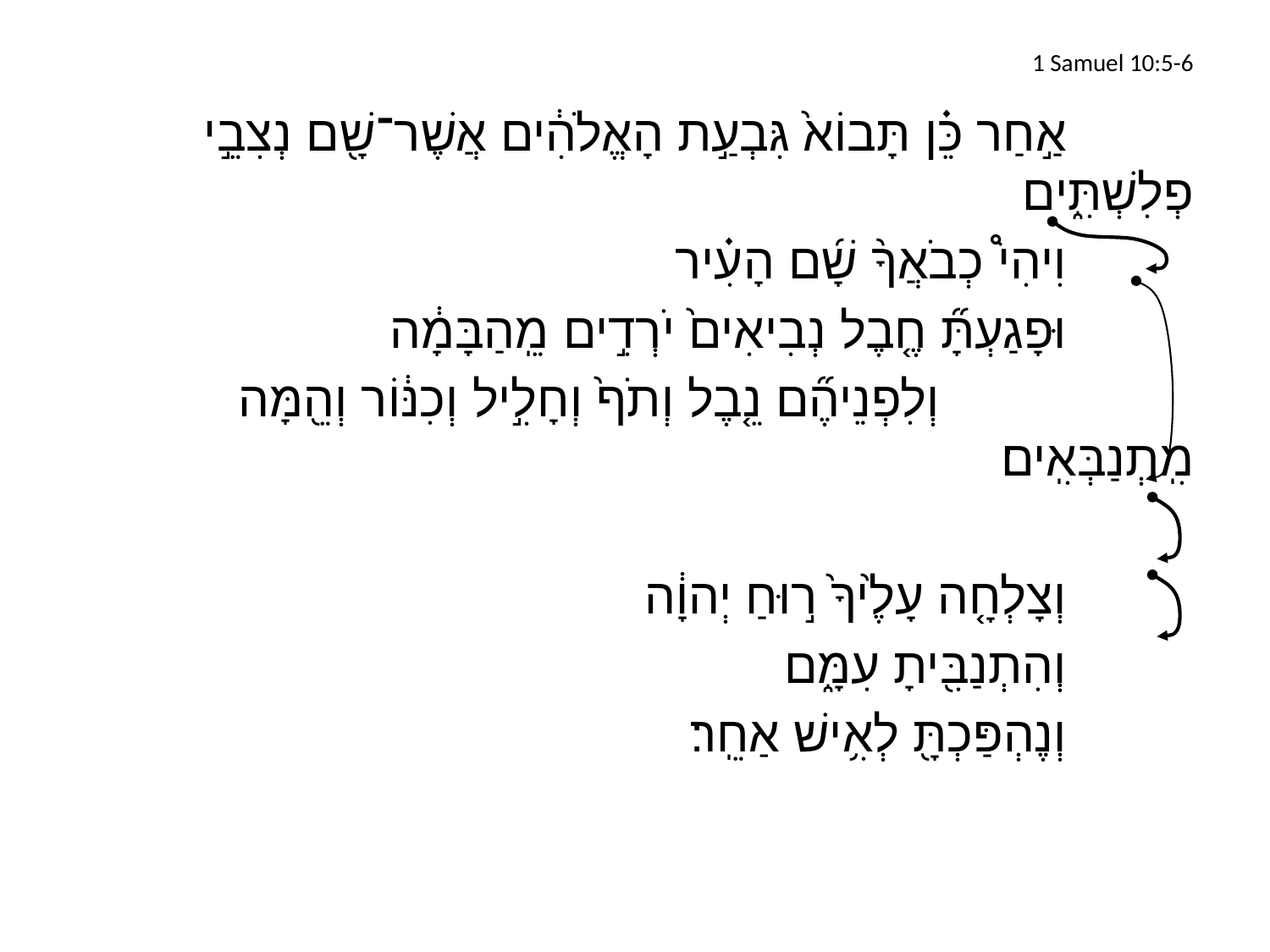

# 1 Samuel 10:5-6
		אַ֣חַר כֵּ֗ן תָּבוֹא֙ גִּבְעַ֣ת הָאֱלֹהִ֔ים אֲשֶׁר־שָׁ֖ם נְצִבֵ֣י פְלִשְׁתִּ֑ים
		וִיהִי֩ כְבֹאֲךָ֨ שָׁ֜ם הָעִ֗יר
		וּפָגַעְתָּ֞ חֶ֤בֶל נְבִיאִים֙ יֹרְדִ֣ים מֵֽהַבָּמָ֔ה
			וְלִפְנֵיהֶ֞ם נֵ֤בֶל וְתֹף֙ וְחָלִ֣יל וְכִנּ֔וֹר וְהֵ֖מָּה מִֽתְנַבְּאִֽים׃

		וְצָלְחָ֤ה עָלֶ֙יךָ֙ ר֣וּחַ יְהוָ֔ה
		וְהִתְנַבִּ֖יתָ עִמָּ֑ם
		וְנֶהְפַּכְתָּ֖ לְאִ֥ישׁ אַחֵֽר׃